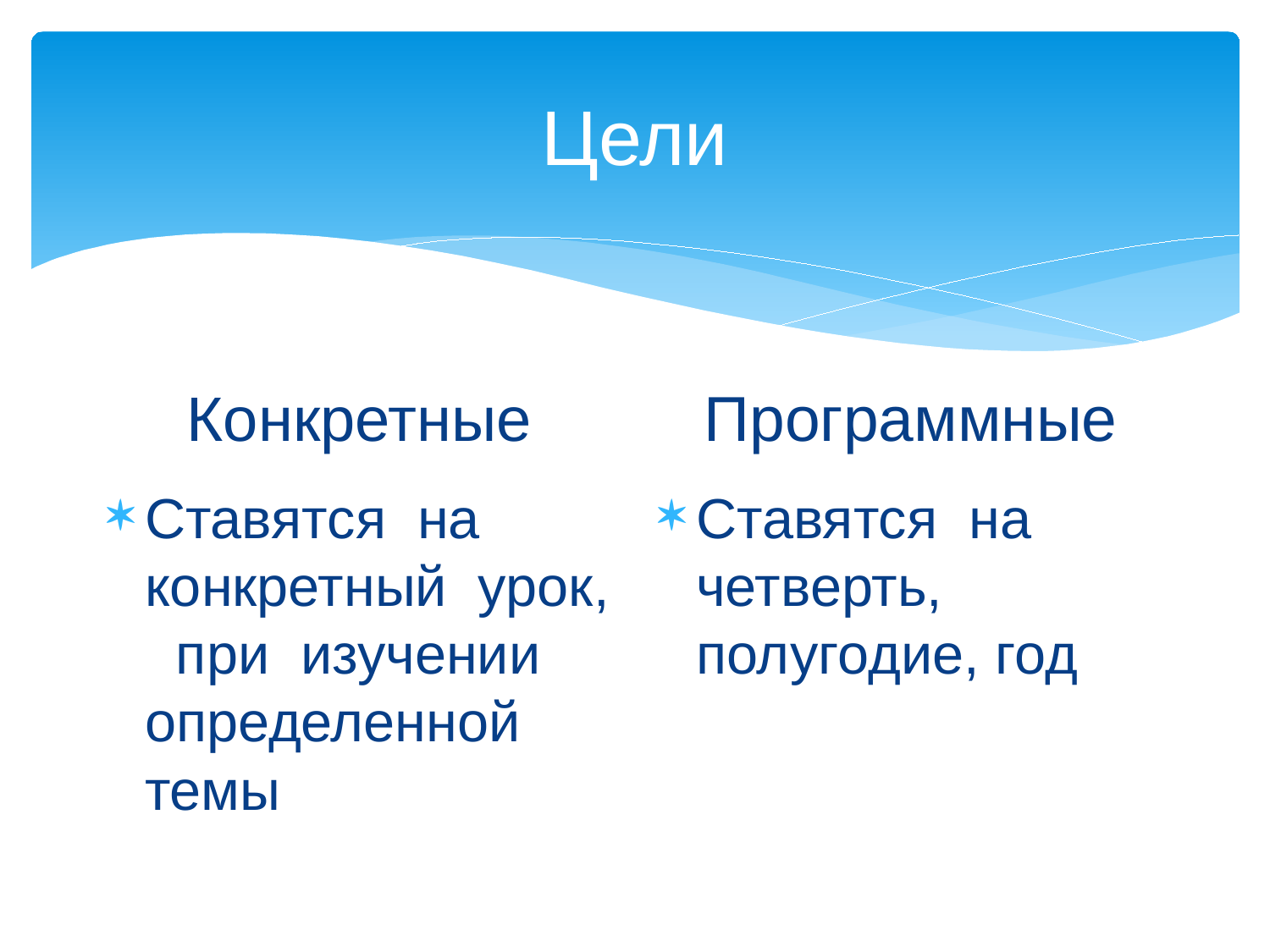

# Цели
Программные
Конкретные
Ставятся  на  конкретный  урок,   при  изучении  определенной  темы
Ставятся  на  четверть, полугодие, год